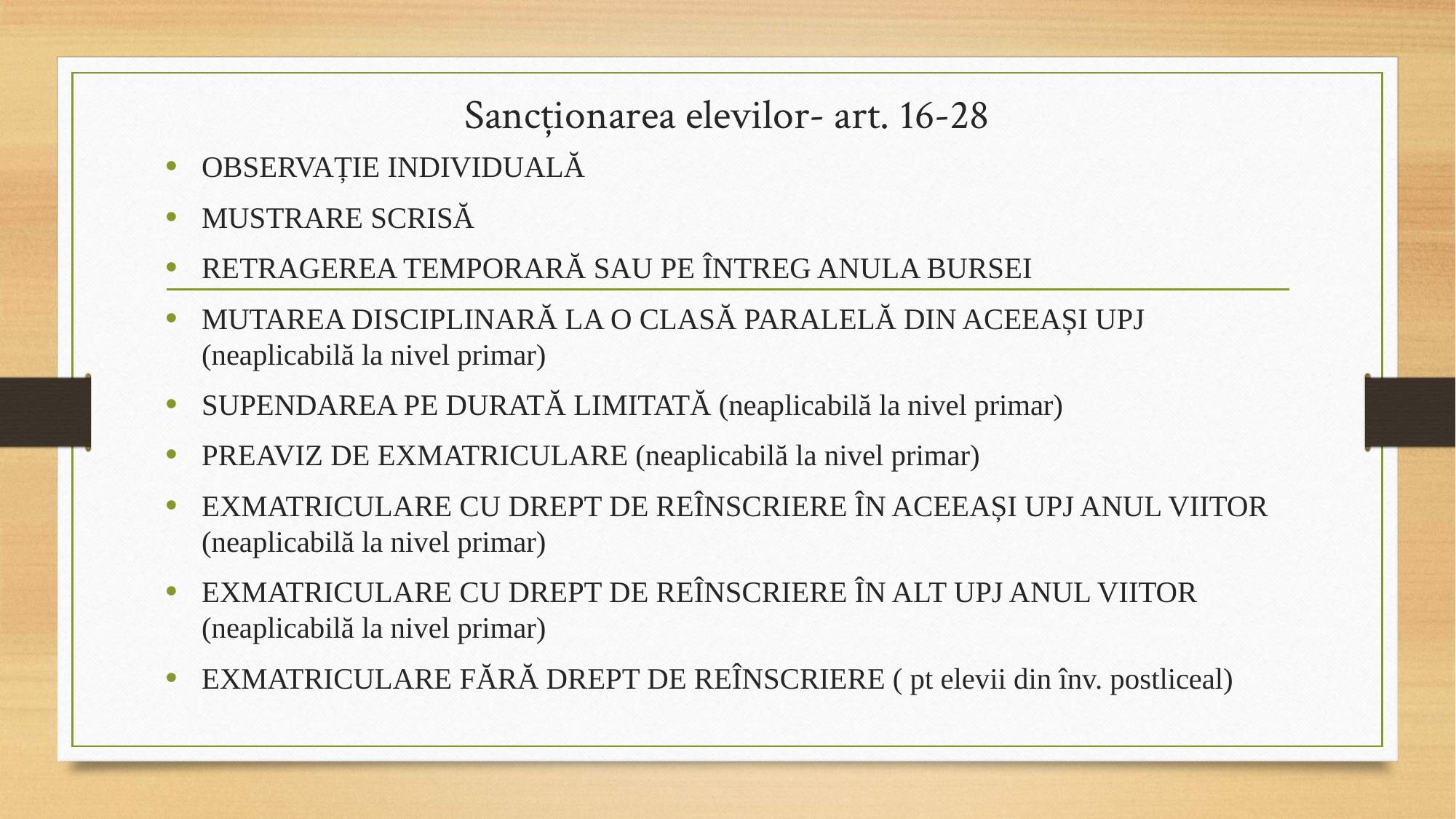

# Sancționarea elevilor- art. 16-28
OBSERVAȚIE INDIVIDUALĂ
MUSTRARE SCRISĂ
RETRAGEREA TEMPORARĂ SAU PE ÎNTREG ANULA BURSEI
MUTAREA DISCIPLINARĂ LA O CLASĂ PARALELĂ DIN ACEEAȘI UPJ         (neaplicabilă la nivel primar)
SUPENDAREA PE DURATĂ LIMITATĂ (neaplicabilă la nivel primar)
PREAVIZ DE EXMATRICULARE (neaplicabilă la nivel primar)
EXMATRICULARE CU DREPT DE REÎNSCRIERE ÎN ACEEAȘI UPJ ANUL VIITOR (neaplicabilă la nivel primar)
EXMATRICULARE CU DREPT DE REÎNSCRIERE ÎN ALT UPJ ANUL VIITOR (neaplicabilă la nivel primar)
EXMATRICULARE FĂRĂ DREPT DE REÎNSCRIERE ( pt elevii din înv. postliceal)